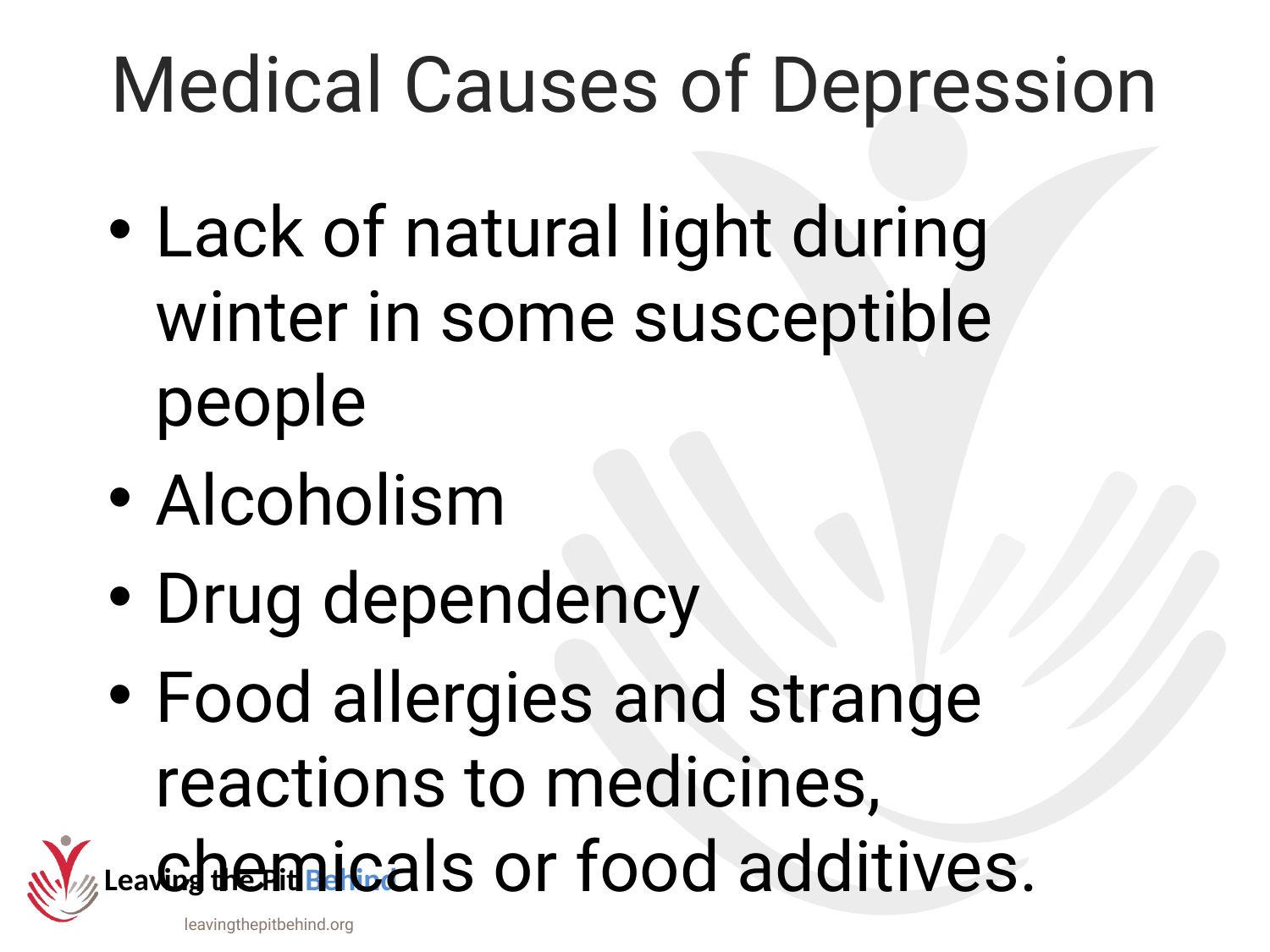

# Medical Causes of Depression
Lack of natural light during winter in some susceptible people
Alcoholism
Drug dependency
Food allergies and strange reactions to medicines, chemicals or food additives.